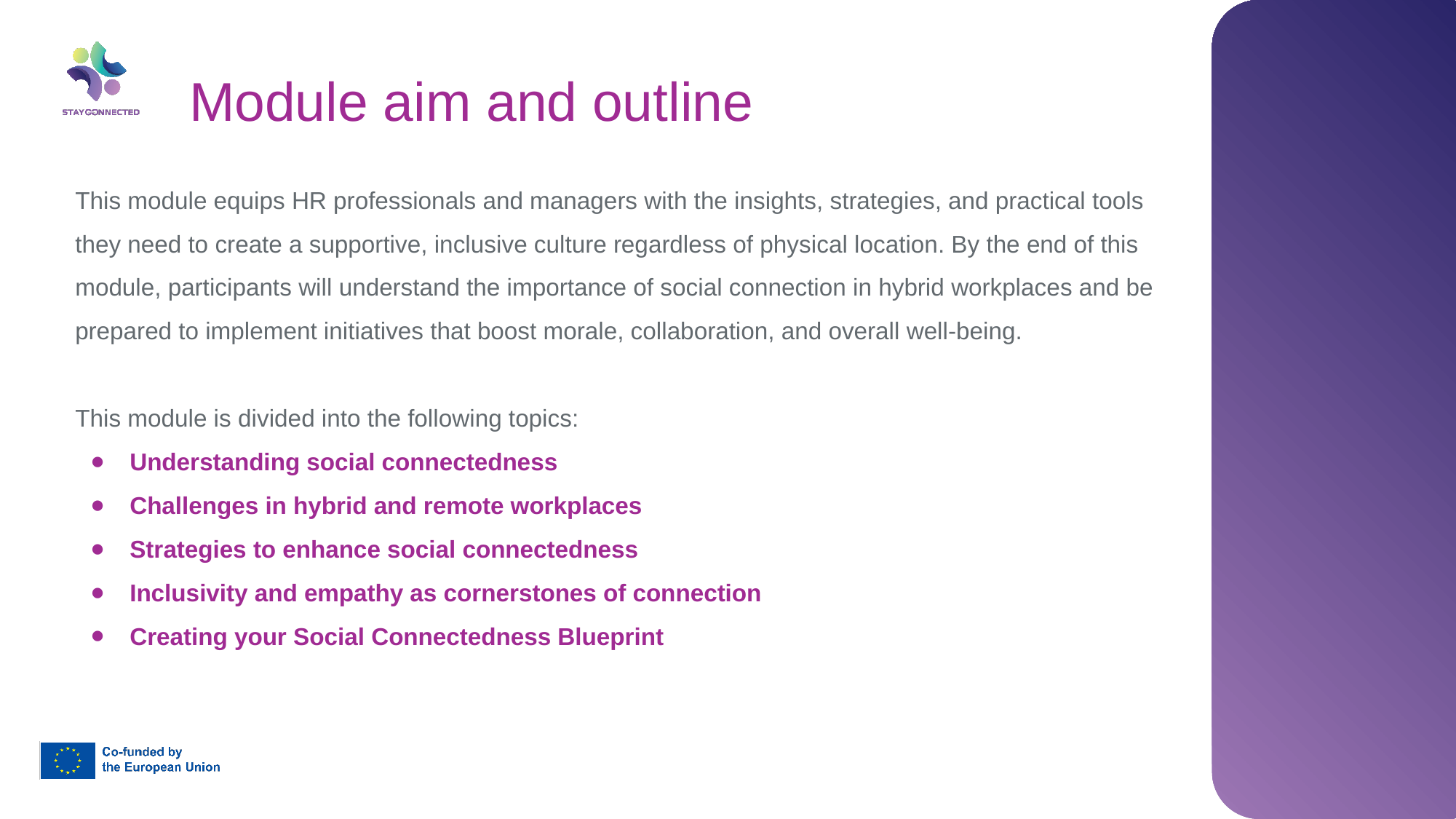

Module aim and outline

This module equips HR professionals and managers with the insights, strategies, and practical tools they need to create a supportive, inclusive culture regardless of physical location. By the end of this module, participants will understand the importance of social connection in hybrid workplaces and be prepared to implement initiatives that boost morale, collaboration, and overall well-being.

This module is divided into the following topics:
Understanding social connectedness
Challenges in hybrid and remote workplaces
Strategies to enhance social connectedness
Inclusivity and empathy as cornerstones of connection
Creating your Social Connectedness Blueprint